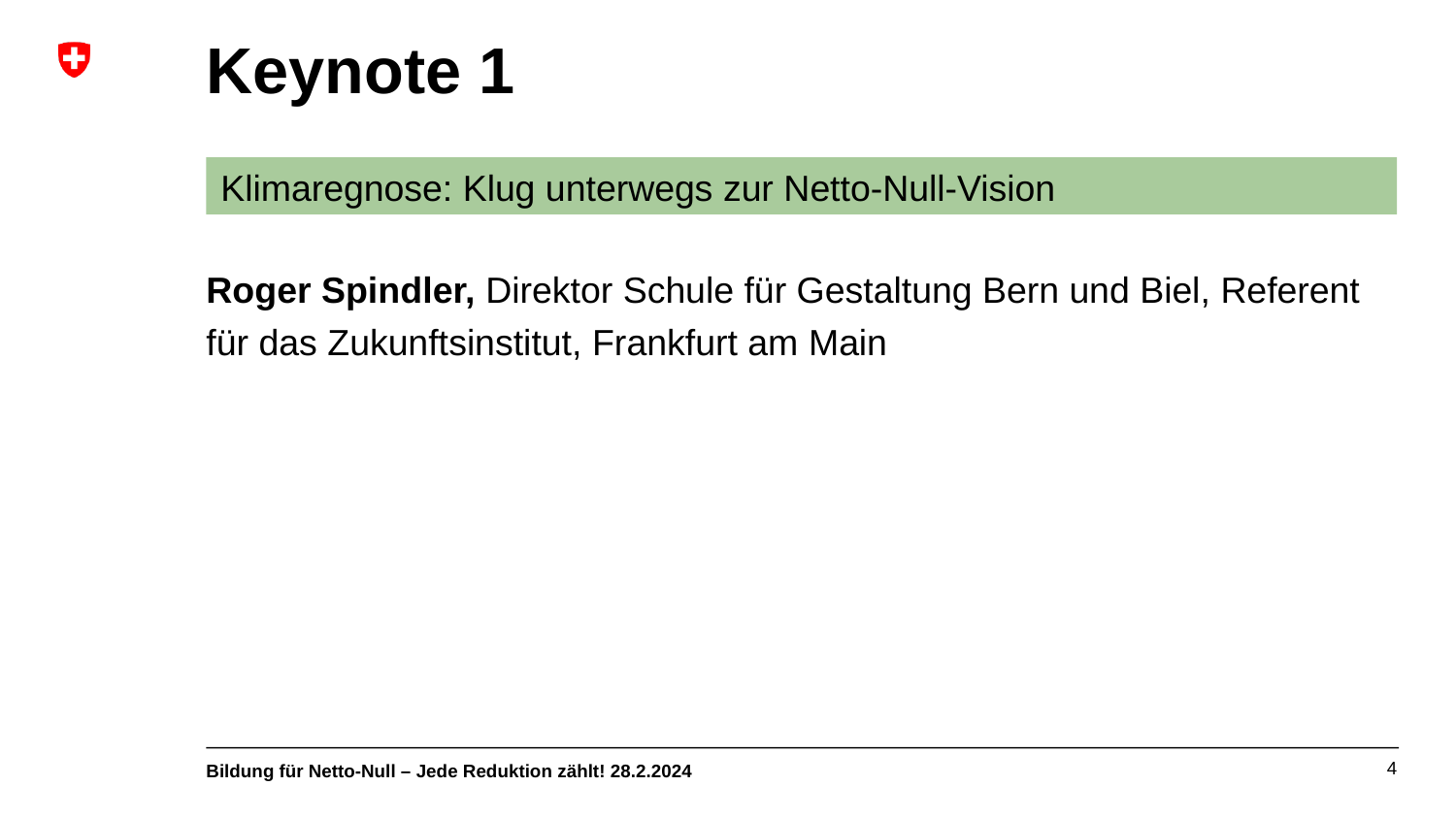

# Keynote 1
Klimaregnose: Klug unterwegs zur Netto-Null-Vision
Roger Spindler, Direktor Schule für Gestaltung Bern und Biel, Referent für das Zukunftsinstitut, Frankfurt am Main

4
Bildung für Netto-Null – Jede Reduktion zählt! 28.2.2024